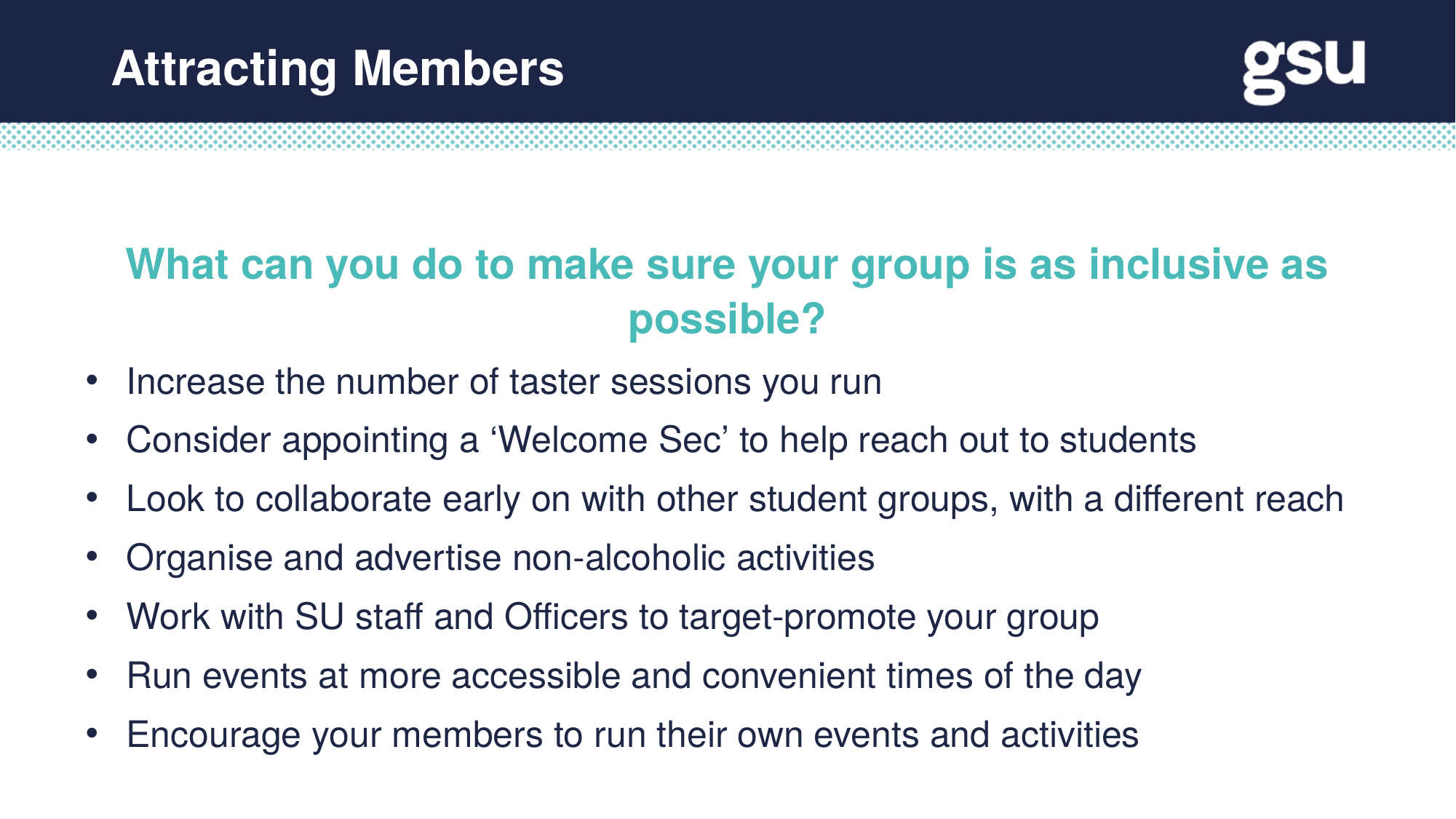

Attracting Members
What can you do to make sure your group is as inclusive as possible?
Increase the number of taster sessions you run
Consider appointing a ‘Welcome Sec’ to help reach out to students
Look to collaborate early on with other student groups, with a different reach
Organise and advertise non-alcoholic activities
Work with SU staff and Officers to target-promote your group
Run events at more accessible and convenient times of the day
Encourage your members to run their own events and activities